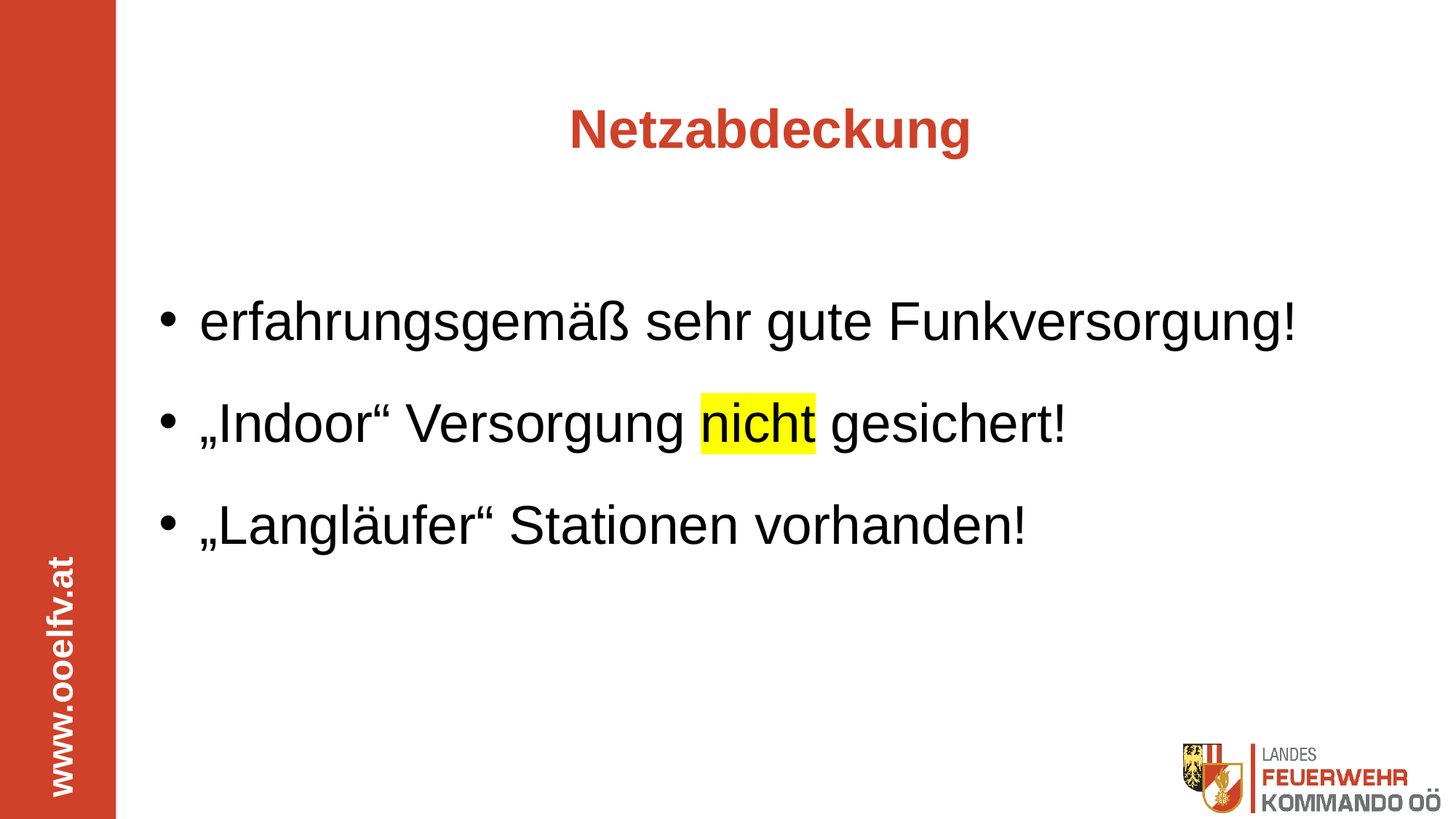

# Netzabdeckung
erfahrungsgemäß sehr gute Funkversorgung!
„Indoor“ Versorgung nicht gesichert!
„Langläufer“ Stationen vorhanden!